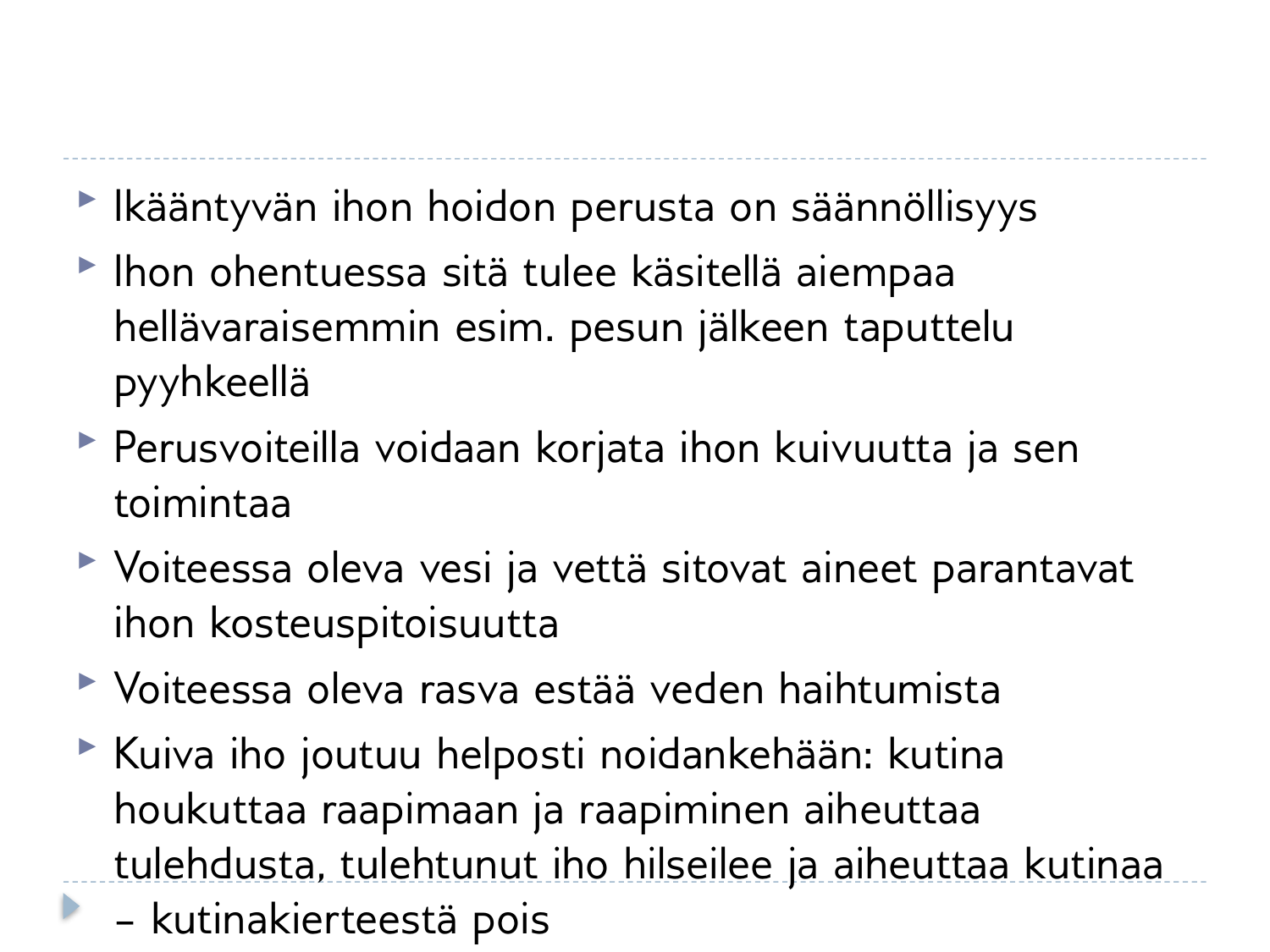

#
Ikääntyvän ihon hoidon perusta on säännöllisyys
Ihon ohentuessa sitä tulee käsitellä aiempaa hellävaraisemmin esim. pesun jälkeen taputtelu pyyhkeellä
Perusvoiteilla voidaan korjata ihon kuivuutta ja sen toimintaa
Voiteessa oleva vesi ja vettä sitovat aineet parantavat ihon kosteuspitoisuutta
Voiteessa oleva rasva estää veden haihtumista
Kuiva iho joutuu helposti noidankehään: kutina houkuttaa raapimaan ja raapiminen aiheuttaa tulehdusta, tulehtunut iho hilseilee ja aiheuttaa kutinaa – kutinakierteestä pois